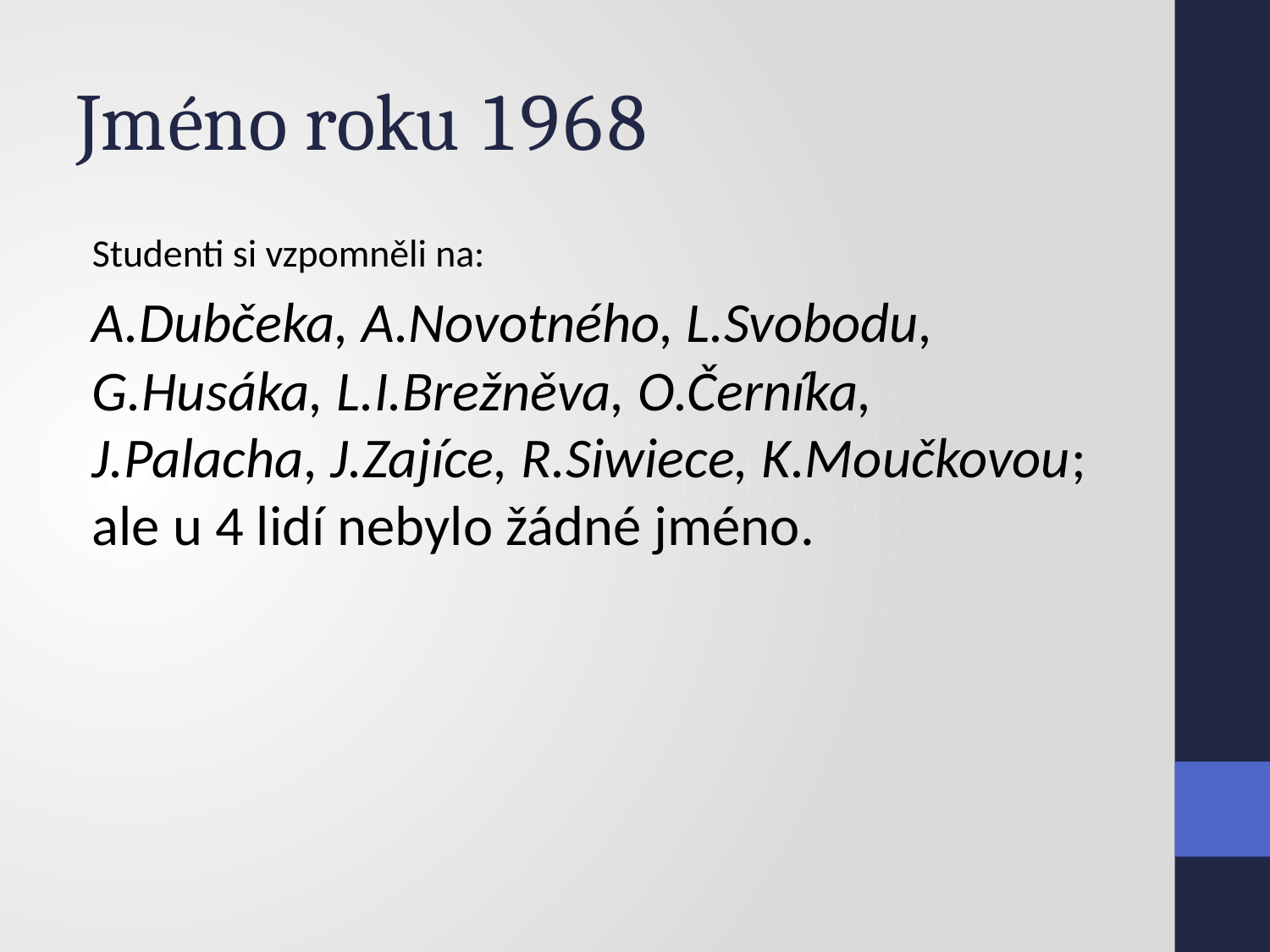

# Jméno roku 1968
Studenti si vzpomněli na:
A.Dubčeka, A.Novotného, L.Svobodu, G.Husáka, L.I.Brežněva, O.Černíka, J.Palacha, J.Zajíce, R.Siwiece, K.Moučkovou; ale u 4 lidí nebylo žádné jméno.